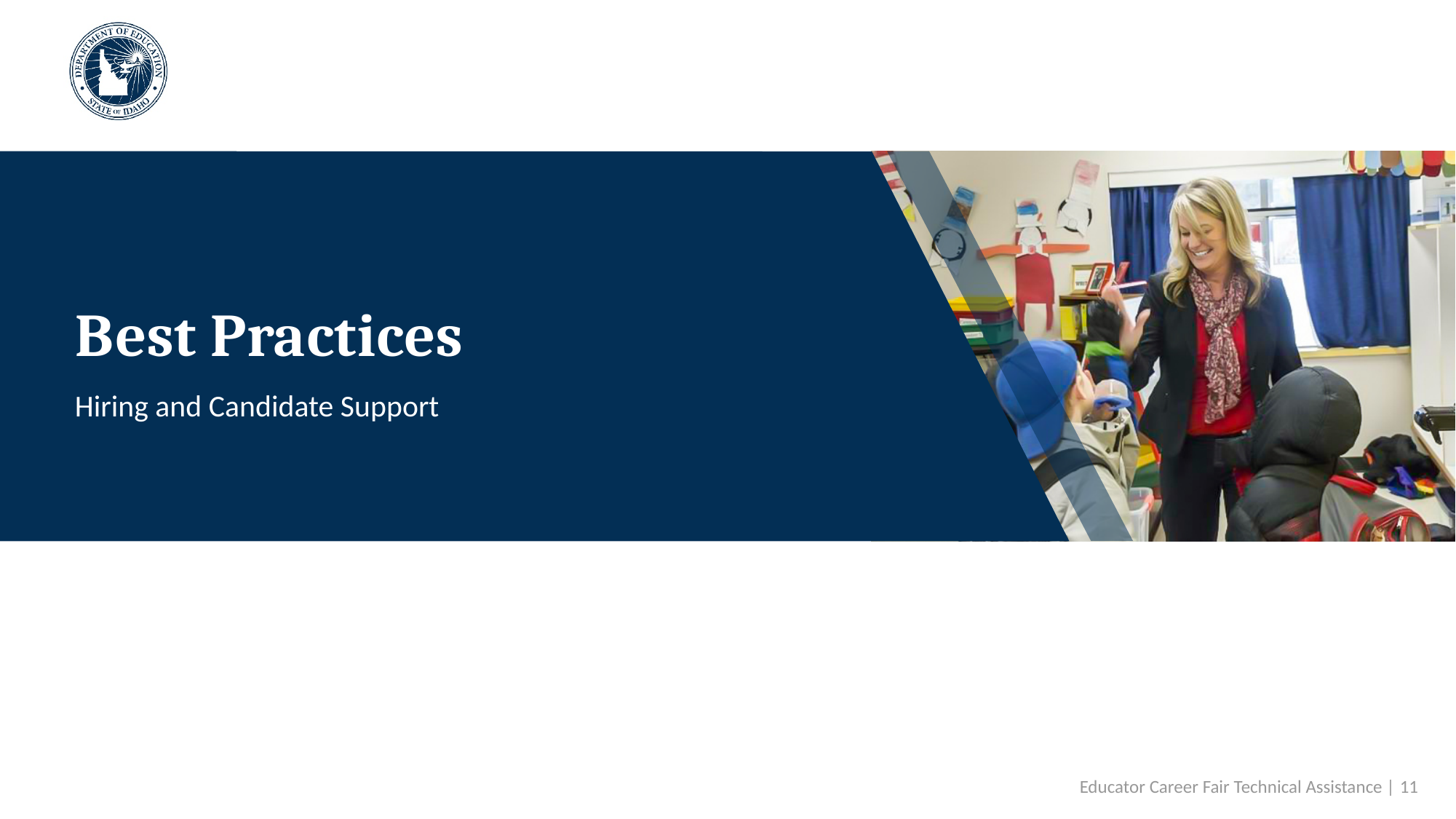

# Best Practices
Hiring and Candidate Support
Educator Career Fair Technical Assistance | 11